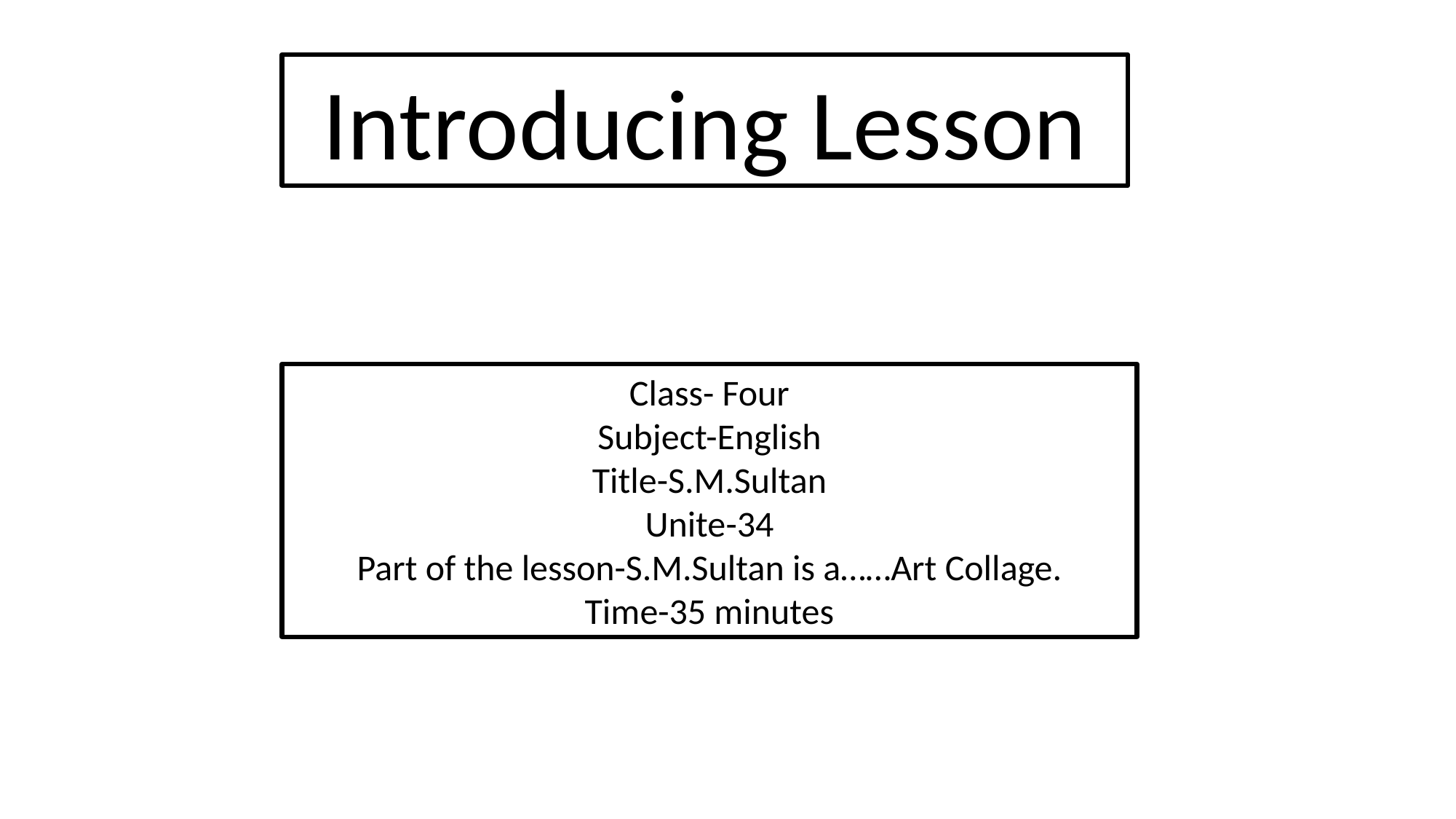

Introducing Lesson
Class- Four
Subject-English
Title-S.M.Sultan
Unite-34
Part of the lesson-S.M.Sultan is a……Art Collage.
Time-35 minutes